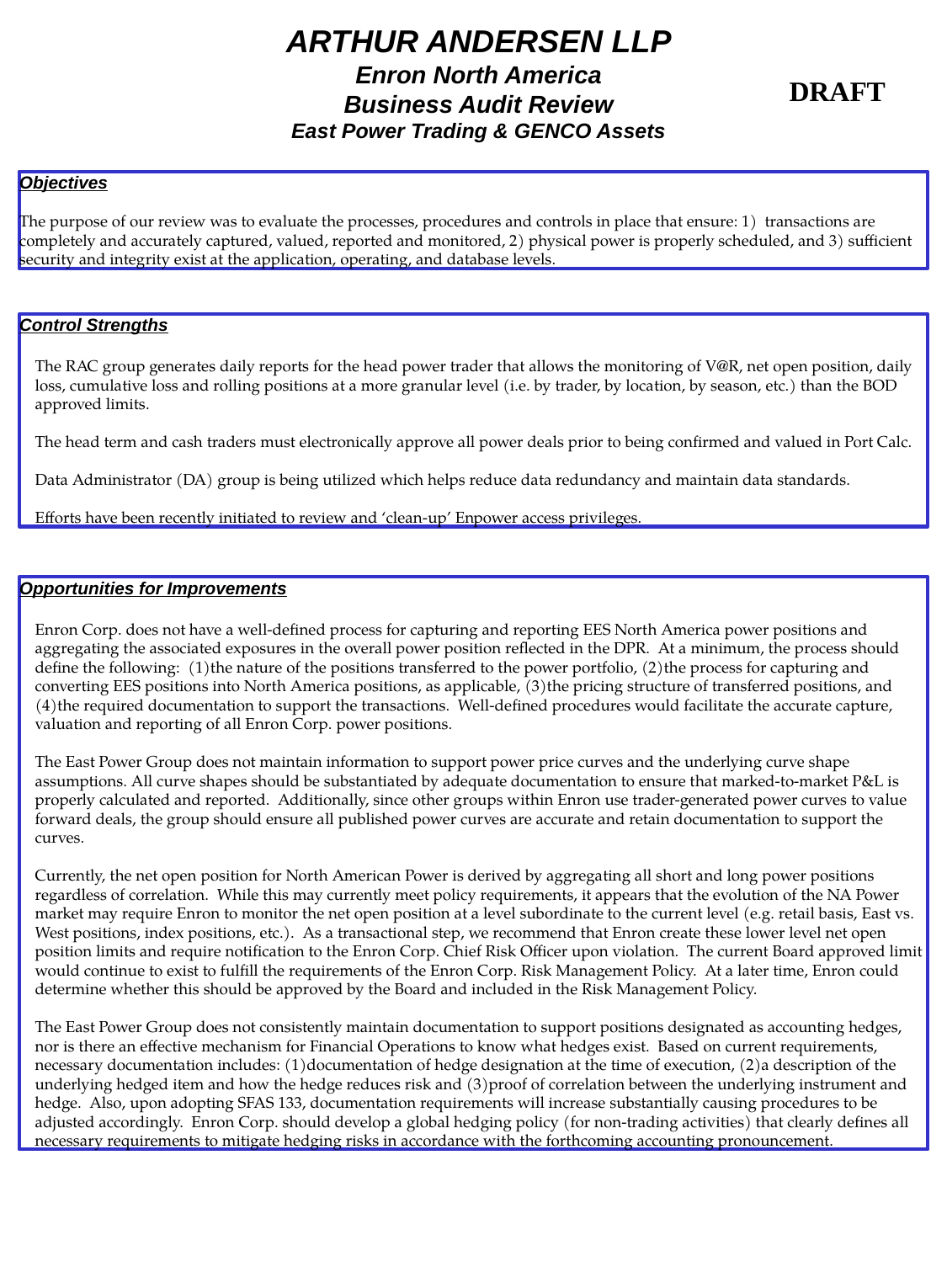

ARTHUR ANDERSEN LLP
Enron North America
Business Audit Review
East Power Trading & GENCO Assets
DRAFT
Objectives

The purpose of our review was to evaluate the processes, procedures and controls in place that ensure: 1)  transactions are completely and accurately captured, valued, reported and monitored, 2) physical power is properly scheduled, and 3) sufficient security and integrity exist at the application, operating, and database levels.
Control Strengths

The RAC group generates daily reports for the head power trader that allows the monitoring of V@R, net open position, daily loss, cumulative loss and rolling positions at a more granular level (i.e. by trader, by location, by season, etc.) than the BOD approved limits.

The head term and cash traders must electronically approve all power deals prior to being confirmed and valued in Port Calc.

Data Administrator (DA) group is being utilized which helps reduce data redundancy and maintain data standards.

Efforts have been recently initiated to review and ‘clean-up’ Enpower access privileges.
Opportunities for Improvements

Enron Corp. does not have a well-defined process for capturing and reporting EES North America power positions and aggregating the associated exposures in the overall power position reflected in the DPR.  At a minimum, the process should define the following:  (1)the nature of the positions transferred to the power portfolio, (2)the process for capturing and converting EES positions into North America positions, as applicable, (3)the pricing structure of transferred positions, and (4)the required documentation to support the transactions.  Well-defined procedures would facilitate the accurate capture, valuation and reporting of all Enron Corp. power positions.

The East Power Group does not maintain information to support power price curves and the underlying curve shape assumptions. All curve shapes should be substantiated by adequate documentation to ensure that marked-to-market P&L is properly calculated and reported.  Additionally, since other groups within Enron use trader-generated power curves to value forward deals, the group should ensure all published power curves are accurate and retain documentation to support the curves.

Currently, the net open position for North American Power is derived by aggregating all short and long power positions regardless of correlation.  While this may currently meet policy requirements, it appears that the evolution of the NA Power market may require Enron to monitor the net open position at a level subordinate to the current level (e.g. retail basis, East vs. West positions, index positions, etc.).  As a transactional step, we recommend that Enron create these lower level net open position limits and require notification to the Enron Corp. Chief Risk Officer upon violation.  The current Board approved limit would continue to exist to fulfill the requirements of the Enron Corp. Risk Management Policy.  At a later time, Enron could determine whether this should be approved by the Board and included in the Risk Management Policy.

The East Power Group does not consistently maintain documentation to support positions designated as accounting hedges, nor is there an effective mechanism for Financial Operations to know what hedges exist.  Based on current requirements, necessary documentation includes: (1)documentation of hedge designation at the time of execution, (2)a description of the underlying hedged item and how the hedge reduces risk and (3)proof of correlation between the underlying instrument and hedge.  Also, upon adopting SFAS 133, documentation requirements will increase substantially causing procedures to be adjusted accordingly.  Enron Corp. should develop a global hedging policy (for non-trading activities) that clearly defines all necessary requirements to mitigate hedging risks in accordance with the forthcoming accounting pronouncement.